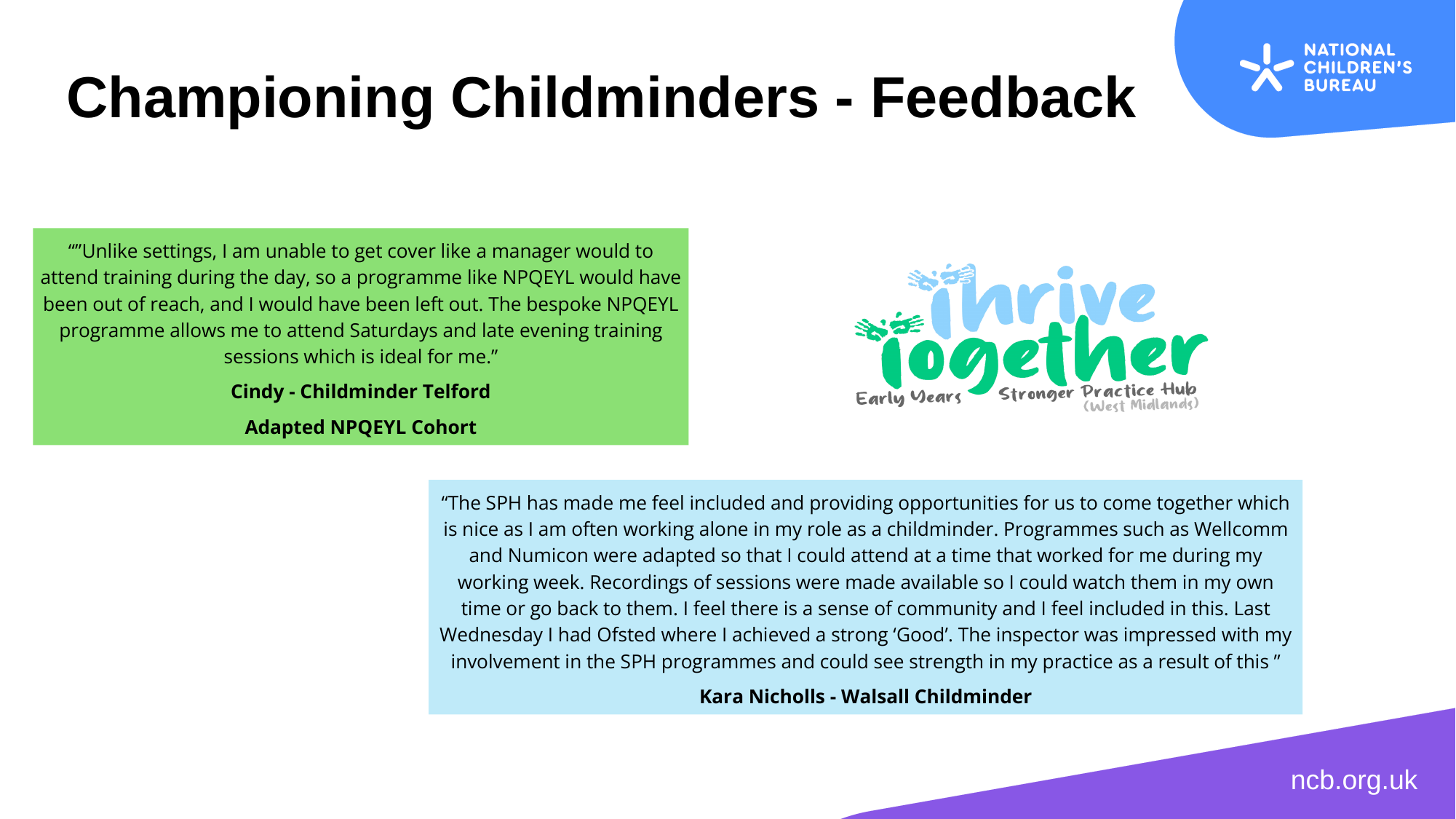

Championing Childminders - Feedback

“”Unlike settings, I am unable to get cover like a manager would to attend training during the day, so a programme like NPQEYL would have been out of reach, and I would have been left out. The bespoke NPQEYL programme allows me to attend Saturdays and late evening training sessions which is ideal for me.”
Cindy - Childminder Telford
Adapted NPQEYL Cohort

“The SPH has made me feel included and providing opportunities for us to come together which is nice as I am often working alone in my role as a childminder. Programmes such as Wellcomm and Numicon were adapted so that I could attend at a time that worked for me during my working week. Recordings of sessions were made available so I could watch them in my own time or go back to them. I feel there is a sense of community and I feel included in this. Last Wednesday I had Ofsted where I achieved a strong ‘Good’. The inspector was impressed with my involvement in the SPH programmes and could see strength in my practice as a result of this ”
Kara Nicholls - Walsall Childminder
ncb.org.uk